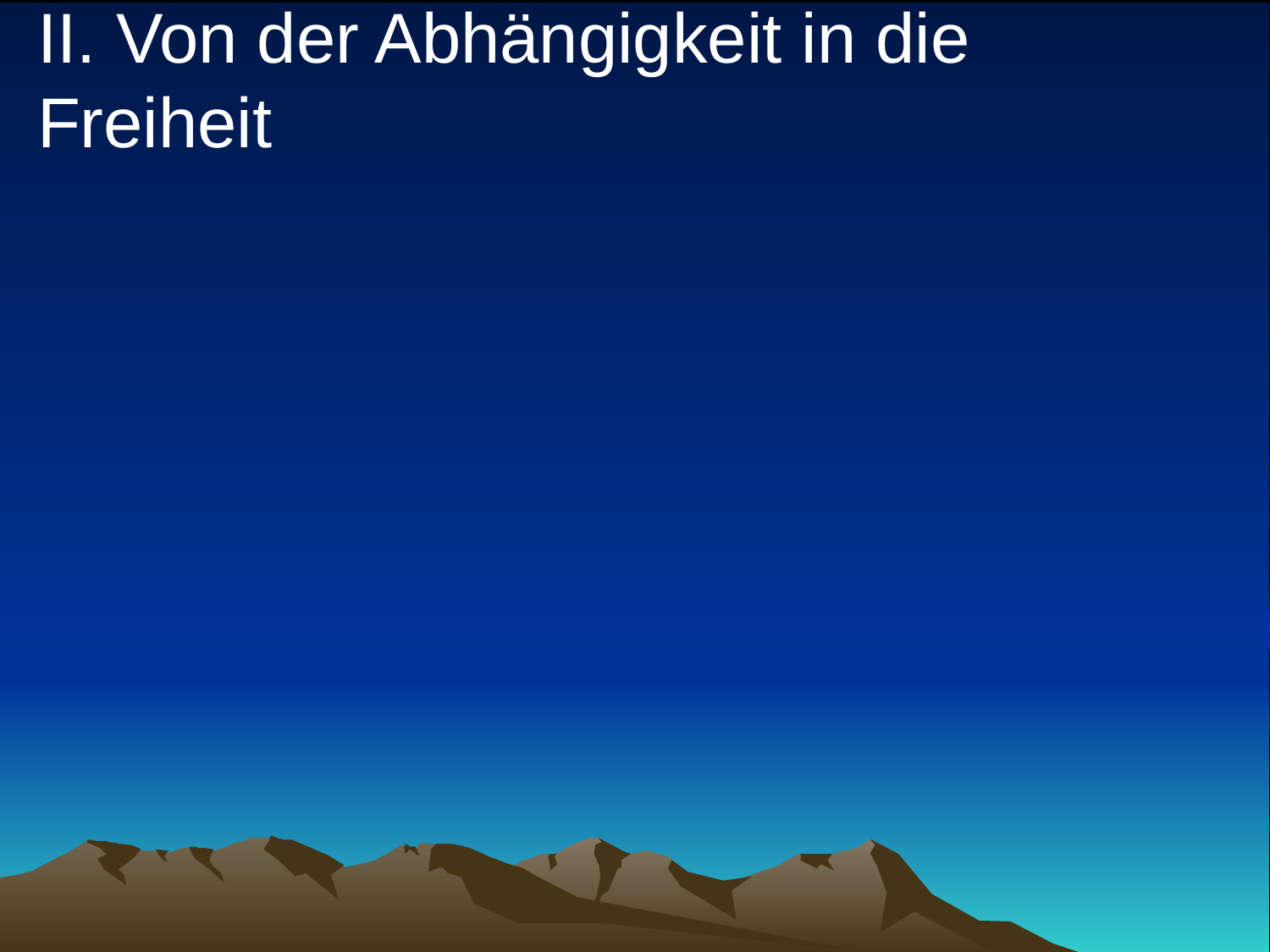

# II. Von der Abhängigkeit in die Freiheit